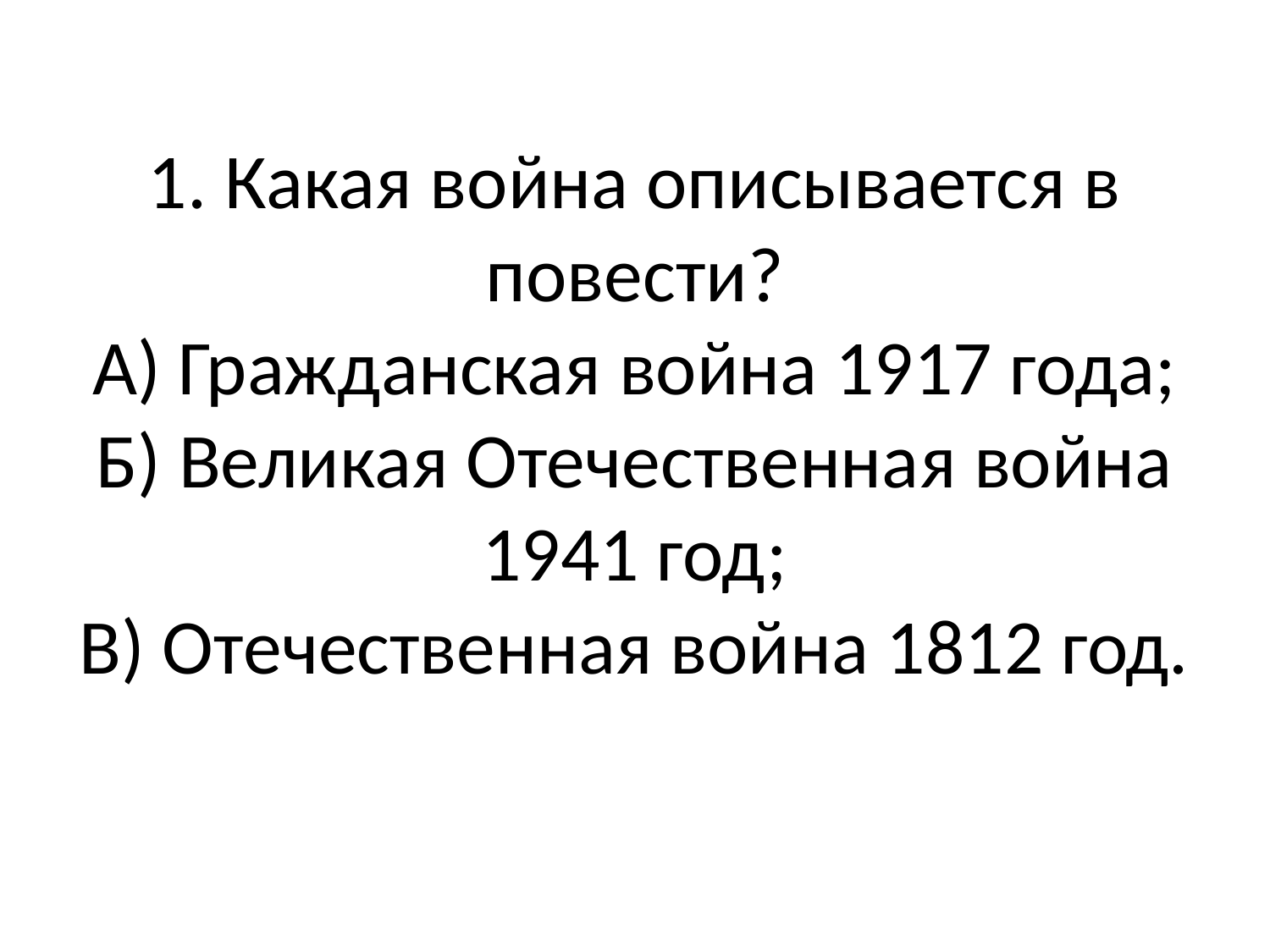

# 1. Какая война описывается в повести? А) Гражданская война 1917 года; Б) Великая Отечественная война 1941 год; В) Отечественная война 1812 год.